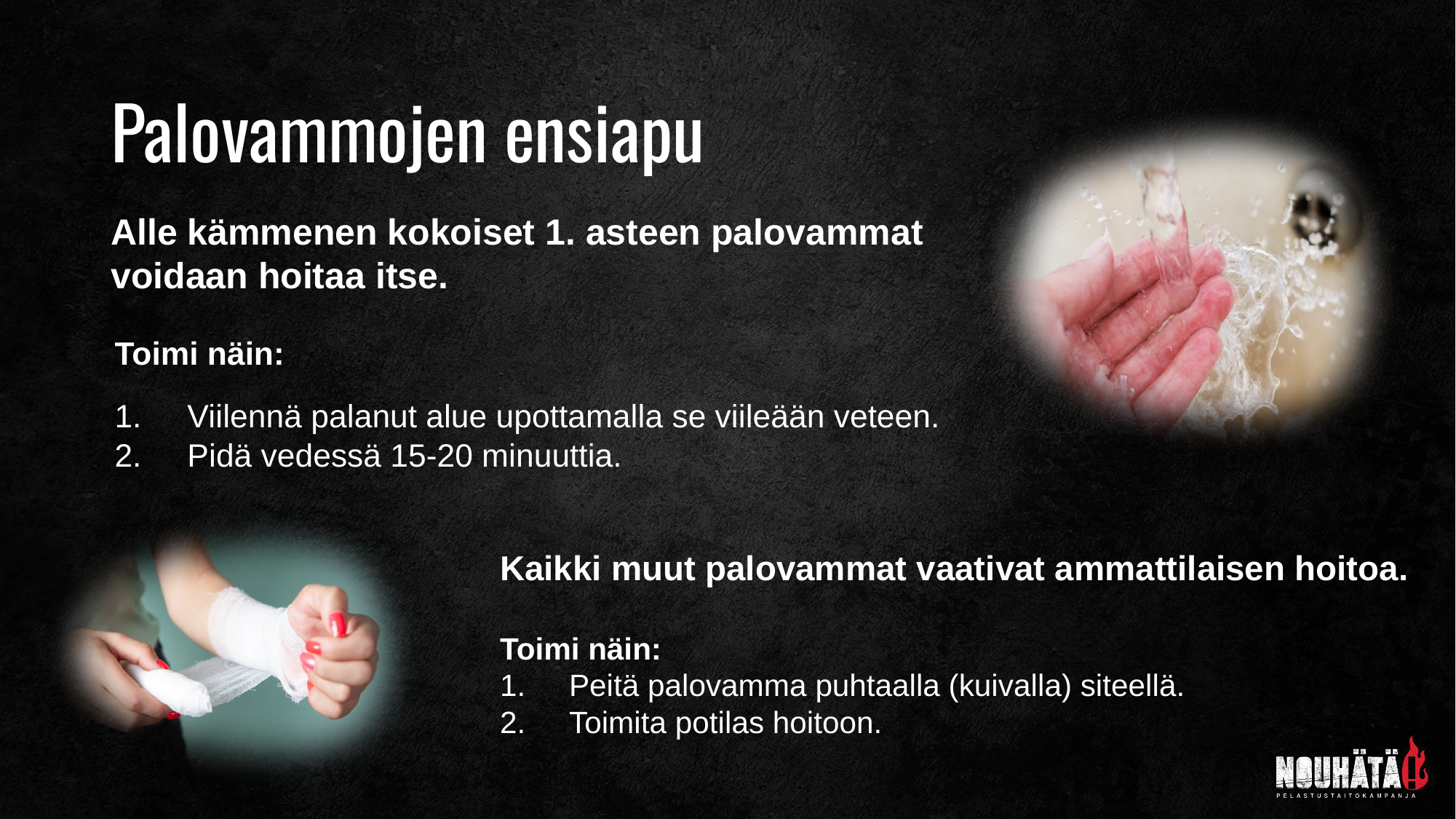

# Palovammojen ensiapu

Alle kämmenen kokoiset 1. asteen palovammat
voidaan hoitaa itse.

Toimi näin:
Viilennä palanut alue upottamalla se viileään veteen.
Pidä vedessä 15-20 minuuttia.

Kaikki muut palovammat vaativat ammattilaisen hoitoa.

Toimi näin:
Peitä palovamma puhtaalla (kuivalla) siteellä.
Toimita potilas hoitoon.